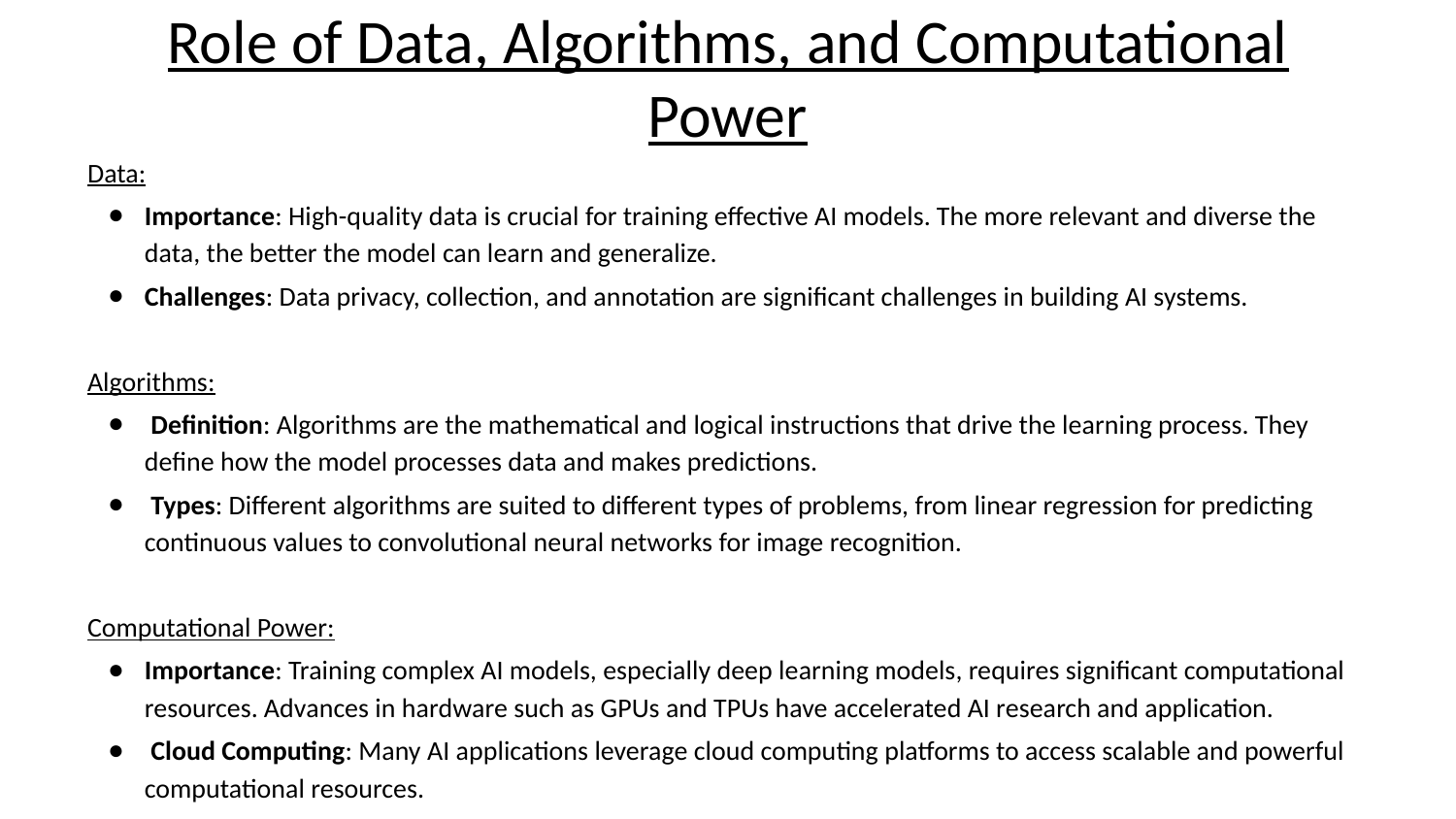

# Role of Data, Algorithms, and Computational Power
Data:
Importance: High-quality data is crucial for training effective AI models. The more relevant and diverse the data, the better the model can learn and generalize.
Challenges: Data privacy, collection, and annotation are significant challenges in building AI systems.

Algorithms:
 Definition: Algorithms are the mathematical and logical instructions that drive the learning process. They define how the model processes data and makes predictions.
 Types: Different algorithms are suited to different types of problems, from linear regression for predicting continuous values to convolutional neural networks for image recognition.

Computational Power:
Importance: Training complex AI models, especially deep learning models, requires significant computational resources. Advances in hardware such as GPUs and TPUs have accelerated AI research and application.
 Cloud Computing: Many AI applications leverage cloud computing platforms to access scalable and powerful computational resources.